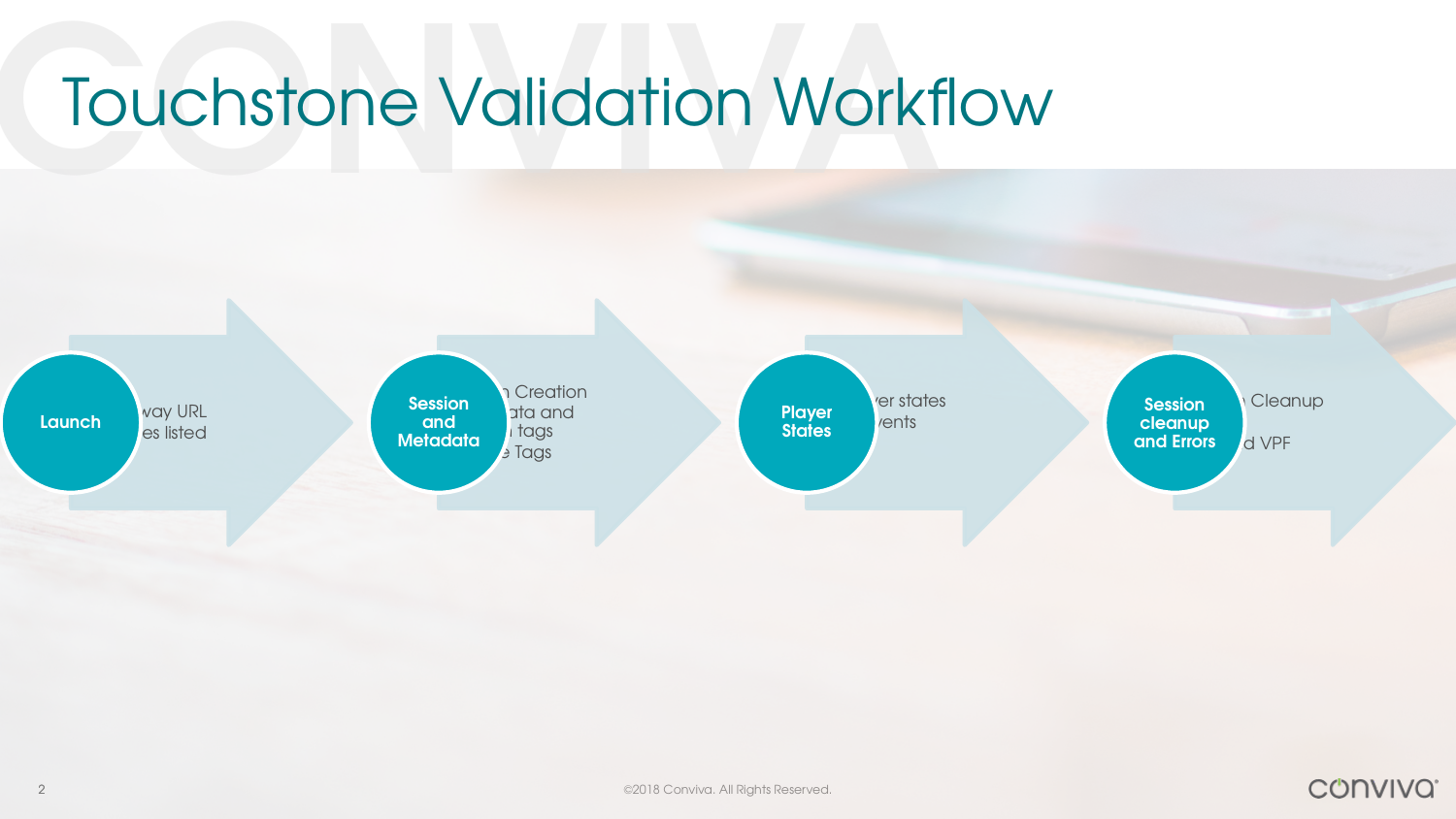

CONVIVA
# Touchstone Validation Workflow
 Gateway URL
 Devices listed
Launch
Session Creation
Metadata and custom tags
Device Tags
Session and Metadata
All Player states
Seek Events
Ads
Player States
Session Cleanup
EBVS
VSF and VPF

Session cleanup and Errors